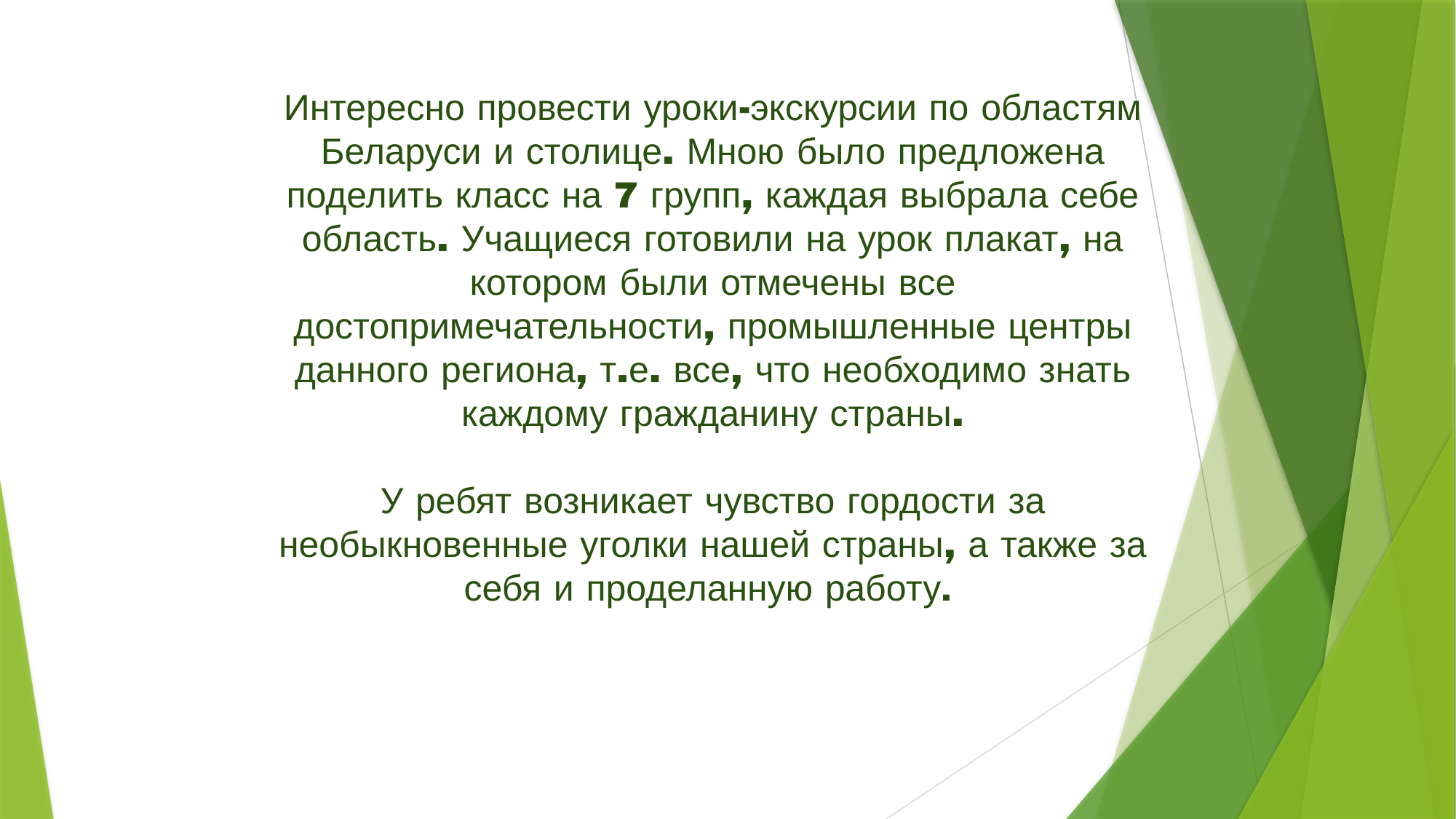

Интересно провести уроки-экскурсии по областям Беларуси и столице. Мною было предложена поделить класс на 7 групп, каждая выбрала себе область. Учащиеся готовили на урок плакат, на котором были отмечены все достопримечательности, промышленные центры данного региона, т.е. все, что необходимо знать каждому гражданину страны.

У ребят возникает чувство гордости за необыкновенные уголки нашей страны, а также за себя и проделанную работу.